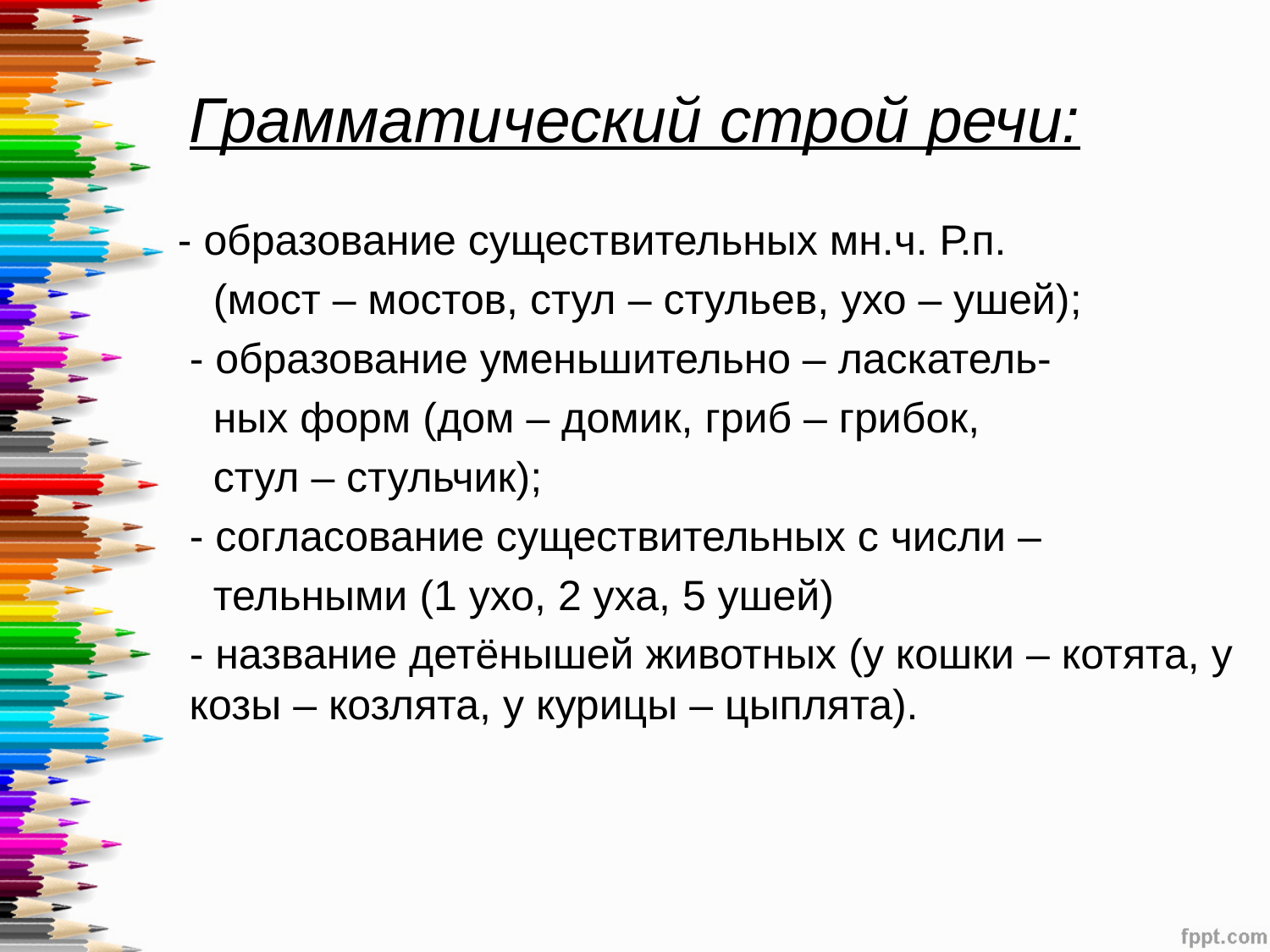

# Грамматический строй речи:
- образование существительных мн.ч. Р.п.
   (мост – мостов, стул – стульев, ухо – ушей);
 - образование уменьшительно – ласкатель-
   ных форм (дом – домик, гриб – грибок,
   стул – стульчик);
 - согласование существительных с числи –
   тельными (1 ухо, 2 уха, 5 ушей)
 - название детёнышей животных (у кошки – котята, у       козы – козлята, у курицы – цыплята).